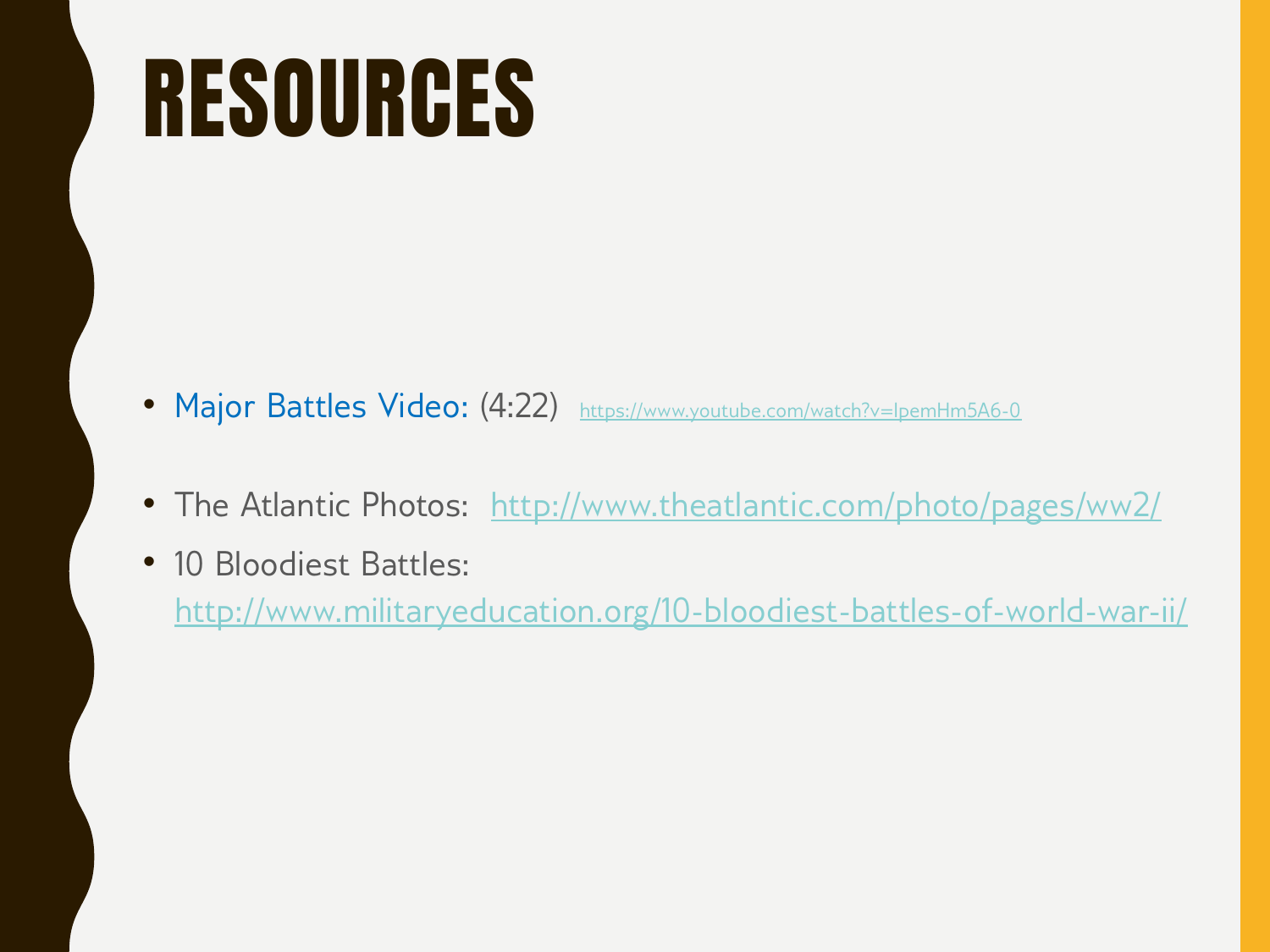

# resources

Major Battles Video: (4:22)  https://www.youtube.com/watch?v=IpemHm5A6-0

The Atlantic Photos:  http://www.theatlantic.com/photo/pages/ww2/
10 Bloodiest Battles: http://www.militaryeducation.org/10-bloodiest-battles-of-world-war-ii/